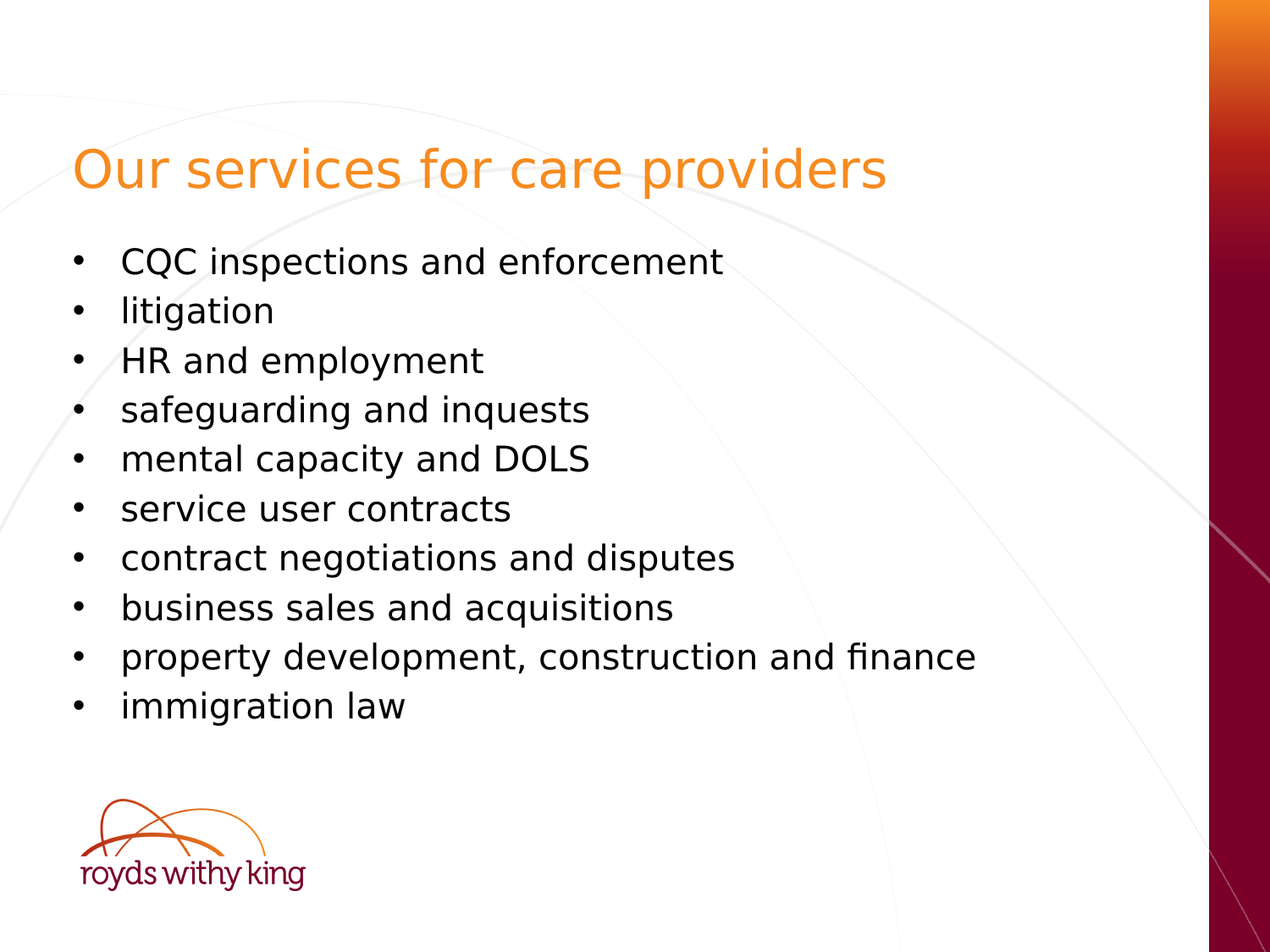

Our services for care providers
CQC inspections and enforcement
litigation
HR and employment
safeguarding and inquests
mental capacity and DOLS
service user contracts
contract negotiations and disputes
business sales and acquisitions
property development, construction and finance
immigration law